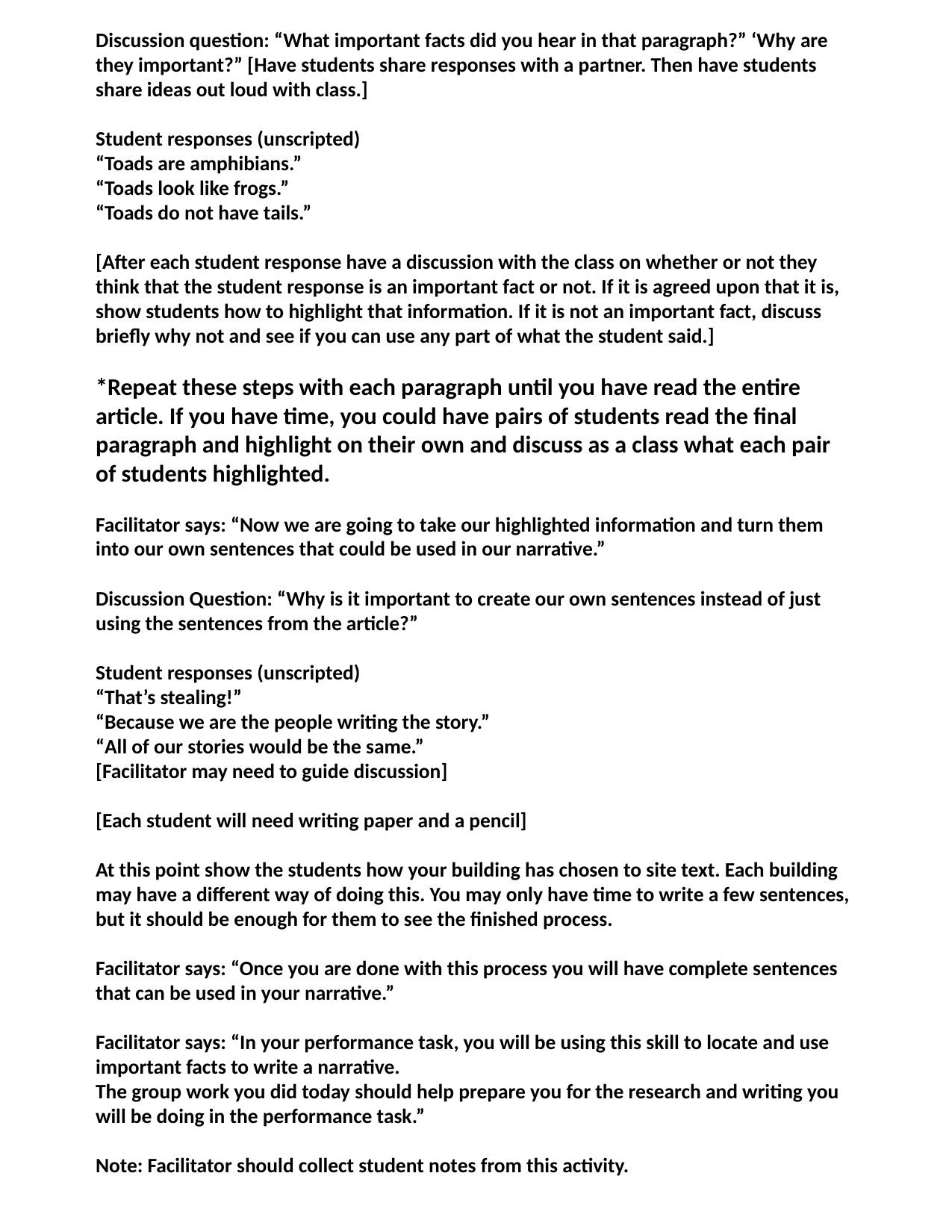

# Discussion question: “What important facts did you hear in that paragraph?” ‘Why are they important?” [Have students share responses with a partner. Then have students share ideas out loud with class.]

Student responses (unscripted)
“Toads are amphibians.”
“Toads look like frogs.”
“Toads do not have tails.”

[After each student response have a discussion with the class on whether or not they think that the student response is an important fact or not. If it is agreed upon that it is, show students how to highlight that information. If it is not an important fact, discuss briefly why not and see if you can use any part of what the student said.]

*Repeat these steps with each paragraph until you have read the entire article. If you have time, you could have pairs of students read the final paragraph and highlight on their own and discuss as a class what each pair of students highlighted.

Facilitator says: “Now we are going to take our highlighted information and turn them into our own sentences that could be used in our narrative.”

Discussion Question: “Why is it important to create our own sentences instead of just using the sentences from the article?”

Student responses (unscripted)
“That’s stealing!”
“Because we are the people writing the story.”
“All of our stories would be the same.”
[Facilitator may need to guide discussion]

[Each student will need writing paper and a pencil]

At this point show the students how your building has chosen to site text. Each building may have a different way of doing this. You may only have time to write a few sentences, but it should be enough for them to see the finished process.

Facilitator says: “Once you are done with this process you will have complete sentences that can be used in your narrative.”

Facilitator says: “In your performance task, you will be using this skill to locate and use important facts to write a narrative.
The group work you did today should help prepare you for the research and writing you will be doing in the performance task.”

Note: Facilitator should collect student notes from this activity.